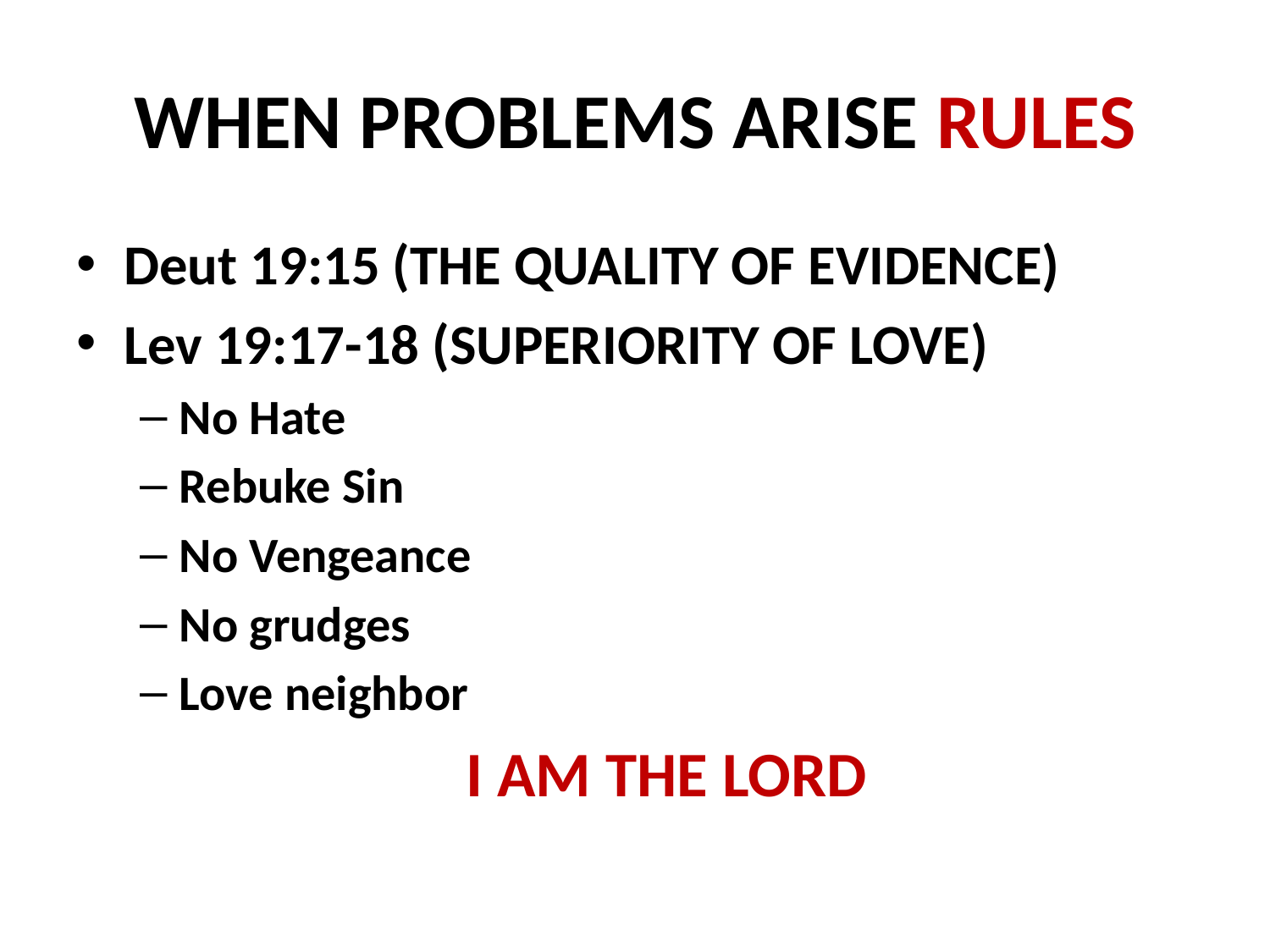

# WHEN PROBLEMS ARISE RULES
Deut 19:15 (THE QUALITY OF EVIDENCE)
Lev 19:17-18 (SUPERIORITY OF LOVE)
No Hate
Rebuke Sin
No Vengeance
No grudges
Love neighbor
I AM THE LORD